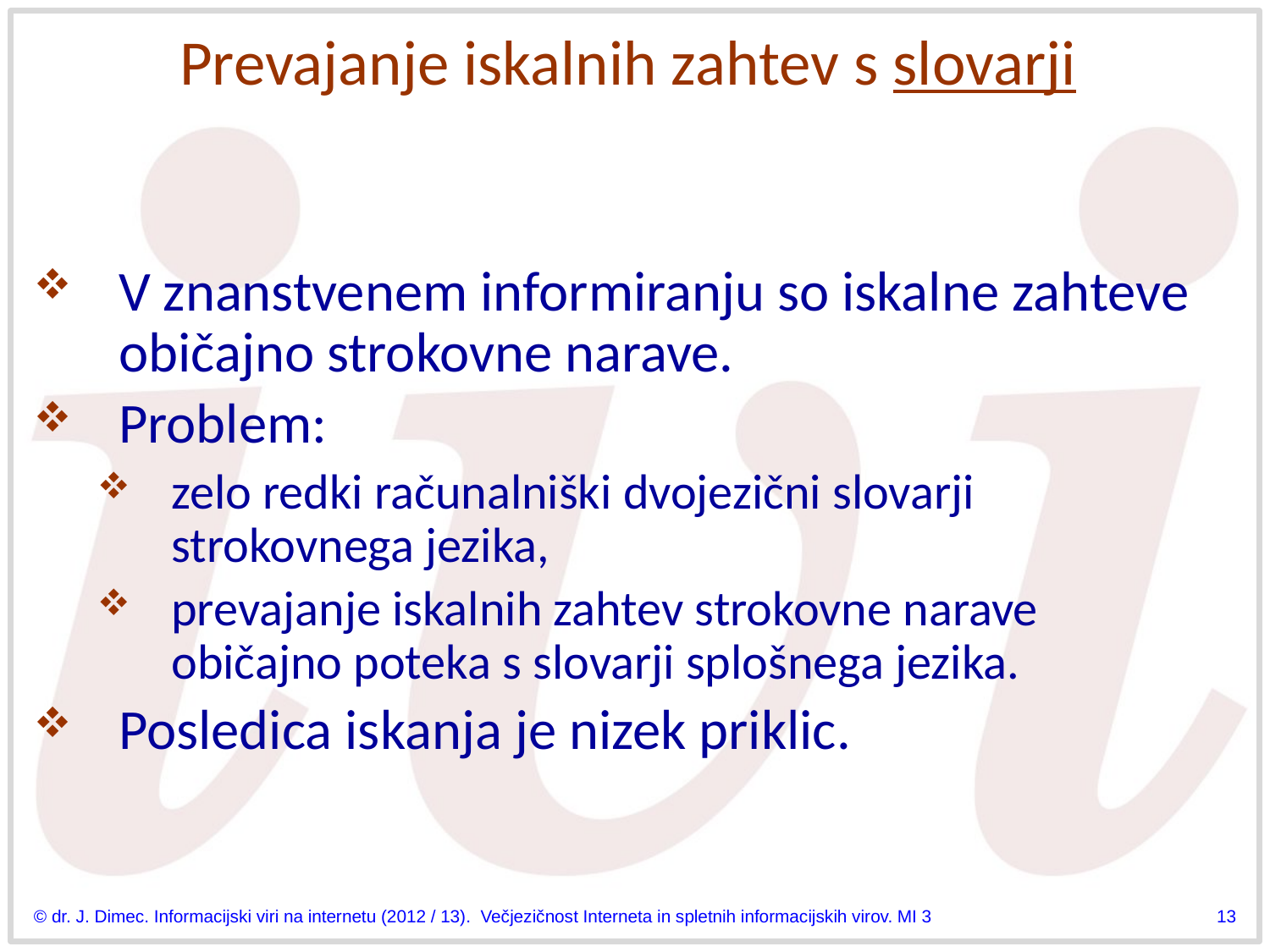

# Prevajanje iskalnih zahtev s slovarji
V znanstvenem informiranju so iskalne zahteve običajno strokovne narave.
Problem:
zelo redki računalniški dvojezični slovarji strokovnega jezika,
prevajanje iskalnih zahtev strokovne narave običajno poteka s slovarji splošnega jezika.
Posledica iskanja je nizek priklic.
© dr. J. Dimec. Informacijski viri na internetu (2012 / 13).  Večjezičnost Interneta in spletnih informacijskih virov. MI 3
13